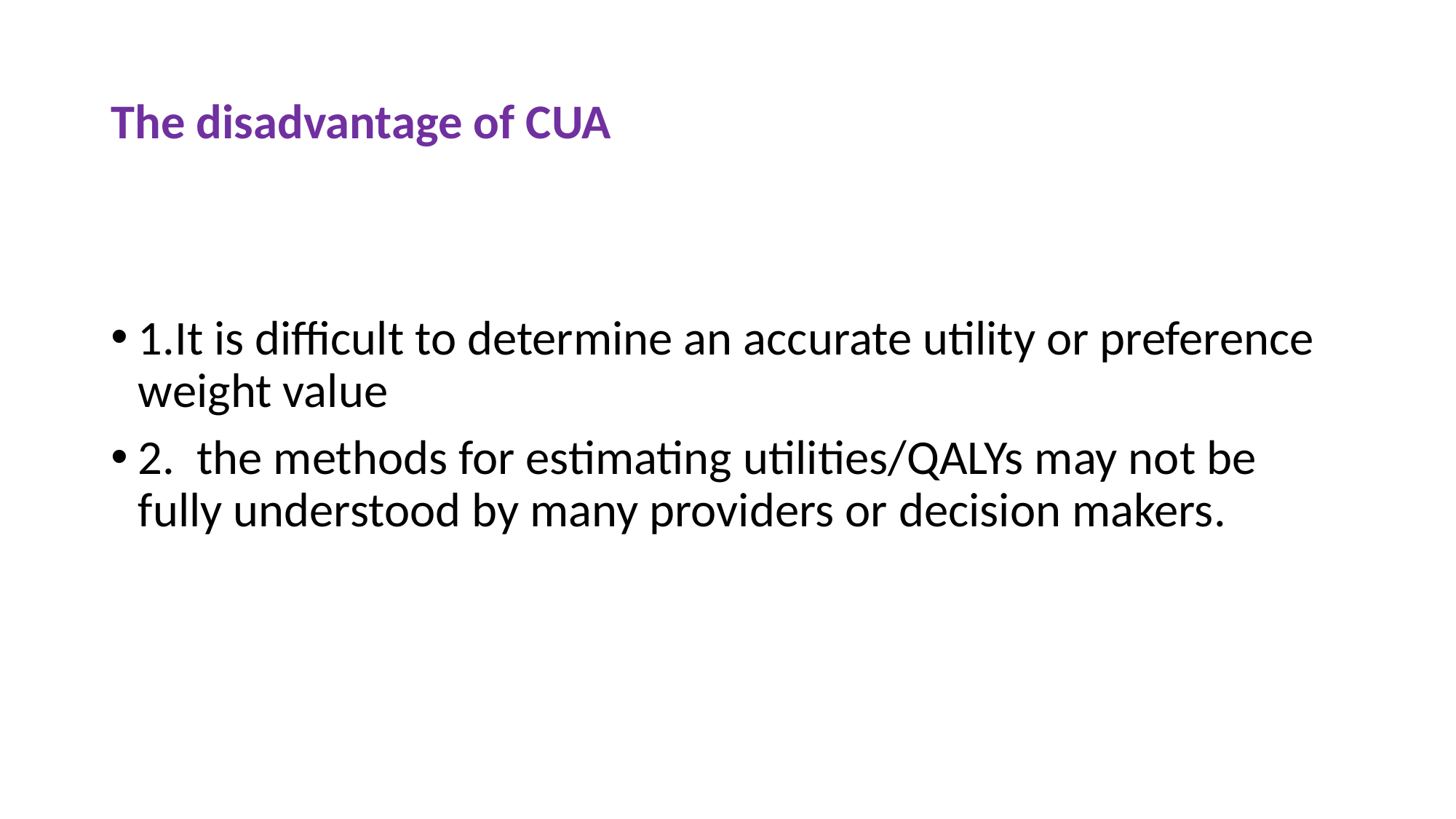

# The disadvantage of CUA
1.It is difficult to determine an accurate utility or preference weight value
2.  the methods for estimating utilities/QALYs may not be fully understood by many providers or decision makers.